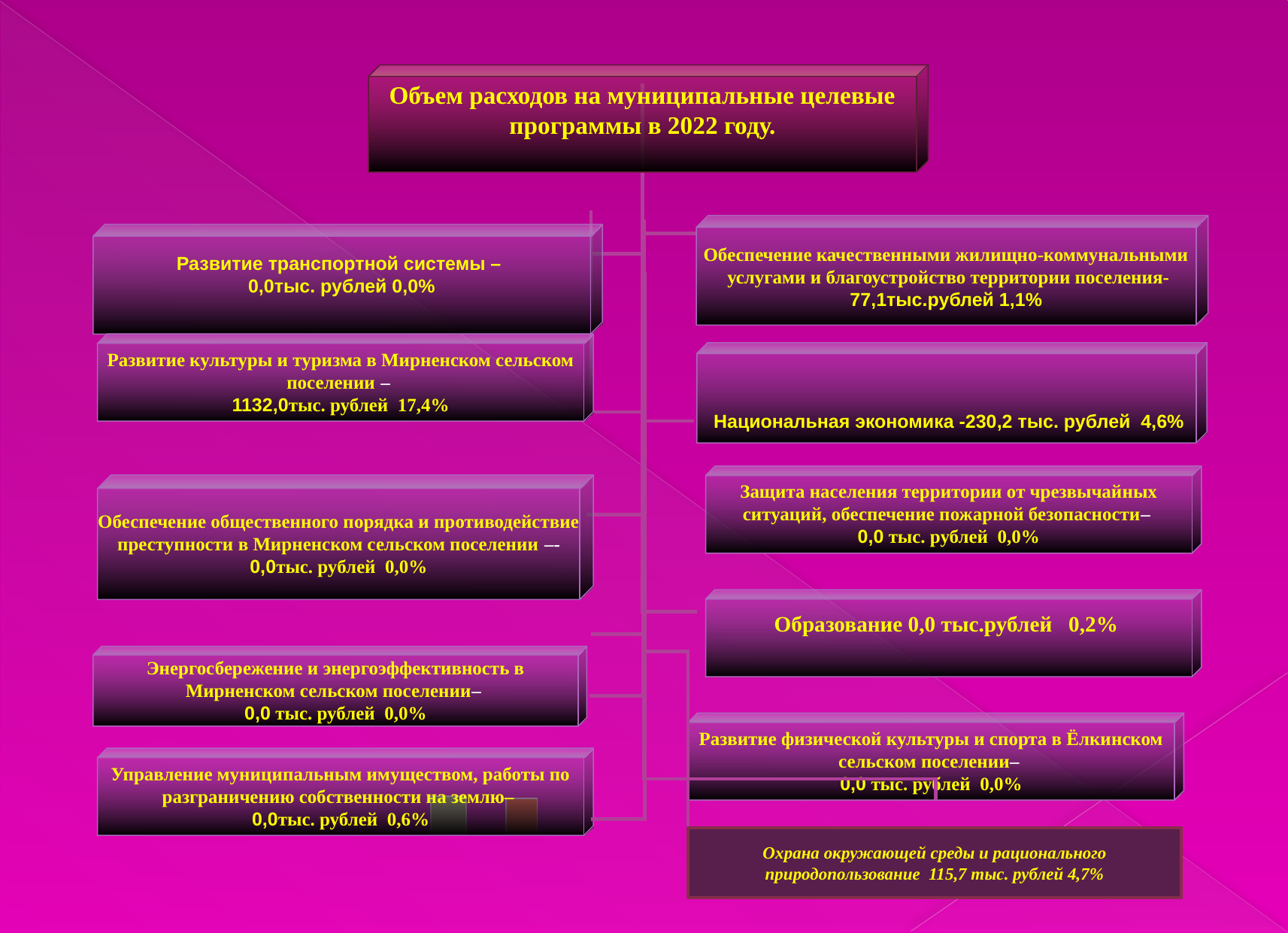

Объем расходов на муниципальные целевые программы в 2022 году.

Обеспечение качественными жилищно-коммунальными
 услугами и благоустройство территории поселения-
77,1тыс.рублей 1,1%
Развитие транспортной системы –
0,0тыс. рублей 0,0%

Развитие культуры и туризма в Мирненском сельском поселении –
1132,0тыс. рублей  17,4%

 Национальная экономика -230,2 тыс. рублей  4,6%

Защита населения территории от чрезвычайных ситуаций, обеспечение пожарной безопасности–
0,0 тыс. рублей  0,0%

Обеспечение общественного порядка и противодействие преступности в Мирненском сельском поселении –-
0,0тыс. рублей  0,0%

Образование 0,0 тыс.рублей   0,2%

Энергосбережение и энергоэффективность в Мирненском сельском поселении–
0,0 тыс. рублей  0,0%

Развитие физической культуры и спорта в Ёлкинском сельском поселении–
0,0 тыс. рублей  0,0%

Управление муниципальным имуществом, работы по разграничению собственности на землю–
0,0тыс. рублей  0,6%

Охрана окружающей среды и рационального природопользование  115,7 тыс. рублей 4,7%